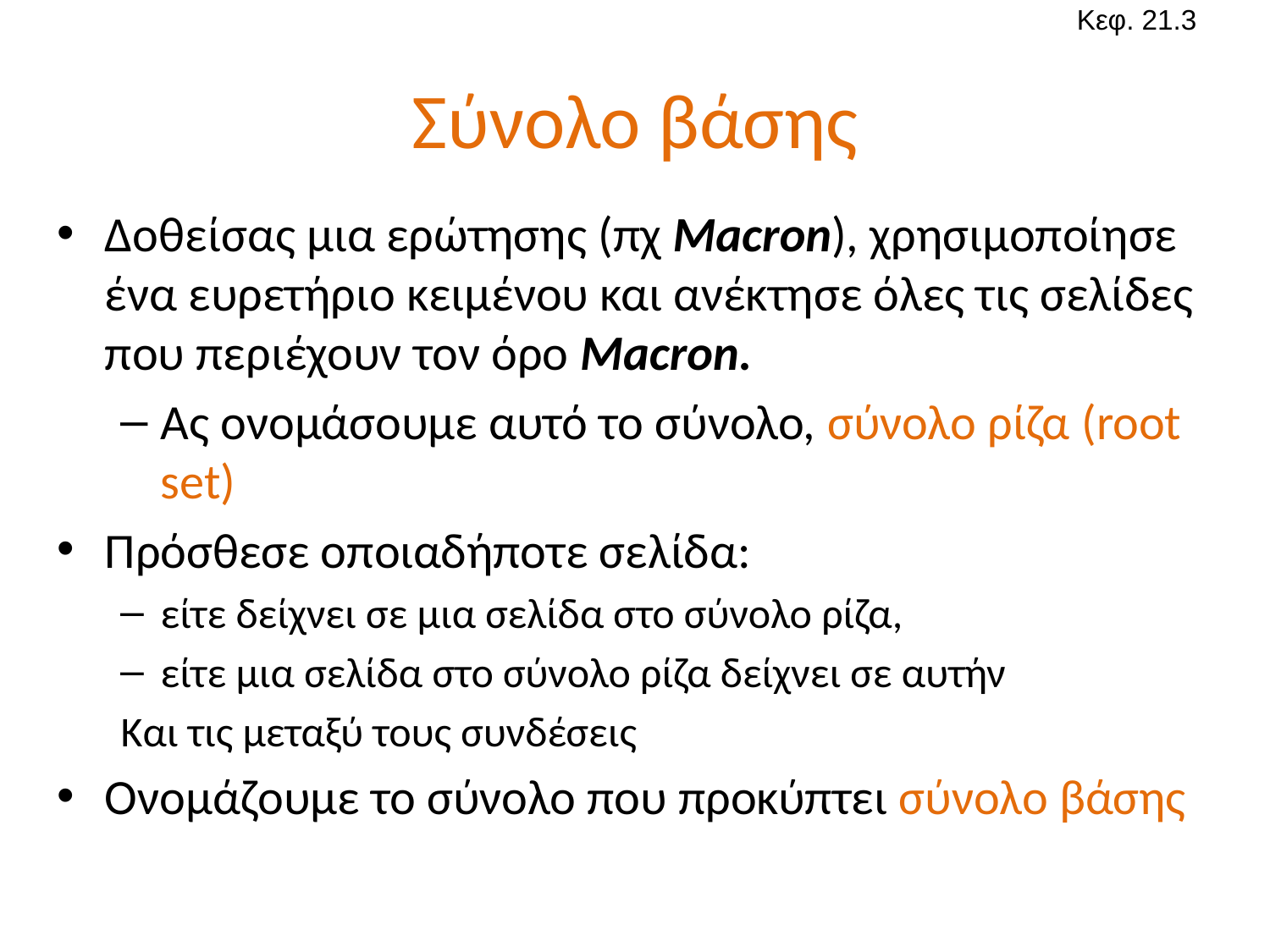

Κεφ. 21.3
# Σύνολο βάσης
Δοθείσας μια ερώτησης (πχ Macron), χρησιμοποίησε ένα ευρετήριο κειμένου και ανέκτησε όλες τις σελίδες που περιέχουν τον όρο Macron.
Ας ονομάσουμε αυτό το σύνολο, σύνολο ρίζα (root set)
Πρόσθεσε οποιαδήποτε σελίδα:
είτε δείχνει σε μια σελίδα στο σύνολο ρίζα,
είτε μια σελίδα στο σύνολο ρίζα δείχνει σε αυτήν
Και τις μεταξύ τους συνδέσεις
Ονομάζουμε το σύνολο που προκύπτει σύνολο βάσης